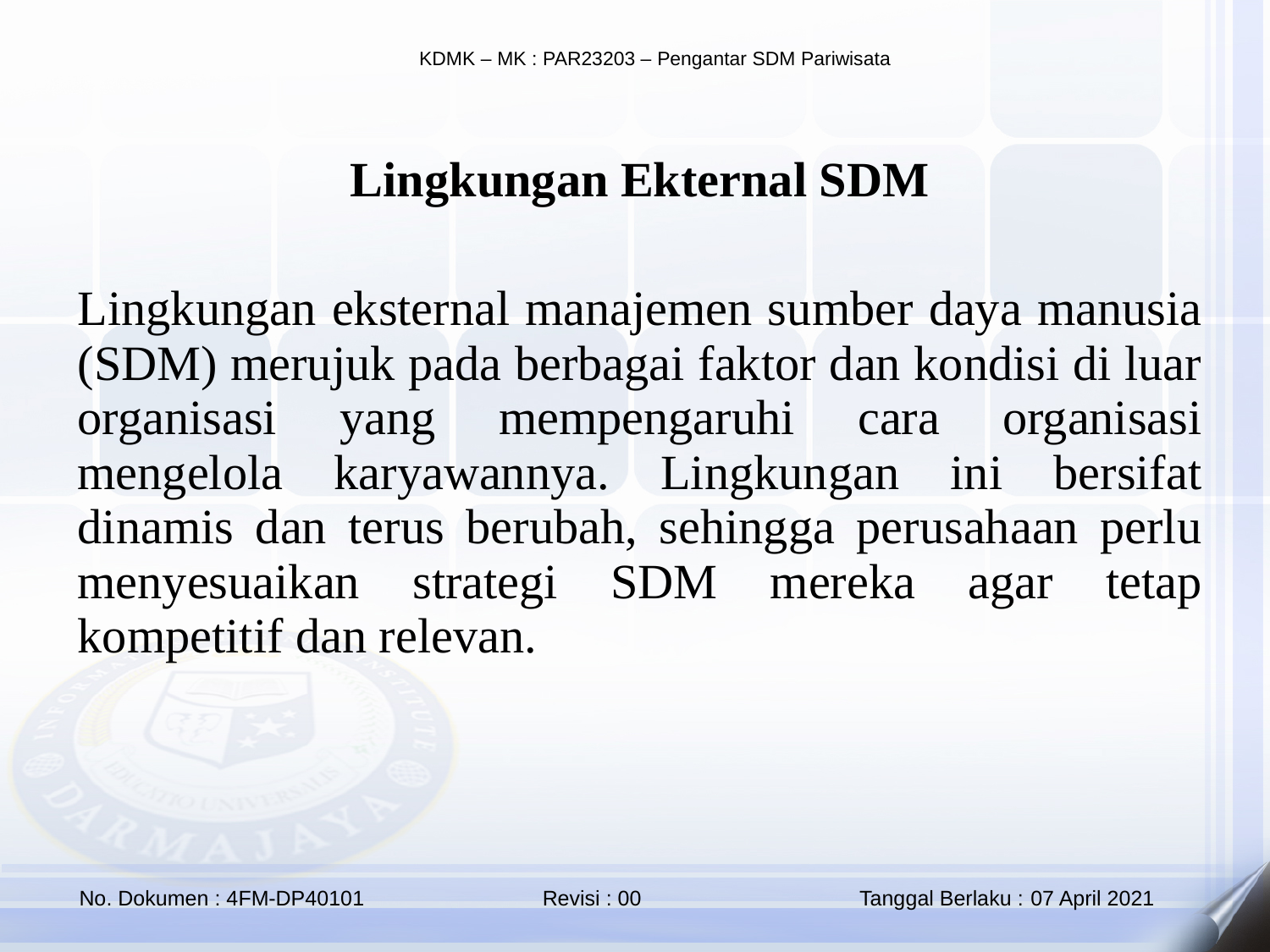

Lingkungan Ekternal SDM

Lingkungan eksternal manajemen sumber daya manusia (SDM) merujuk pada berbagai faktor dan kondisi di luar organisasi yang mempengaruhi cara organisasi mengelola karyawannya. Lingkungan ini bersifat dinamis dan terus berubah, sehingga perusahaan perlu menyesuaikan strategi SDM mereka agar tetap kompetitif dan relevan.